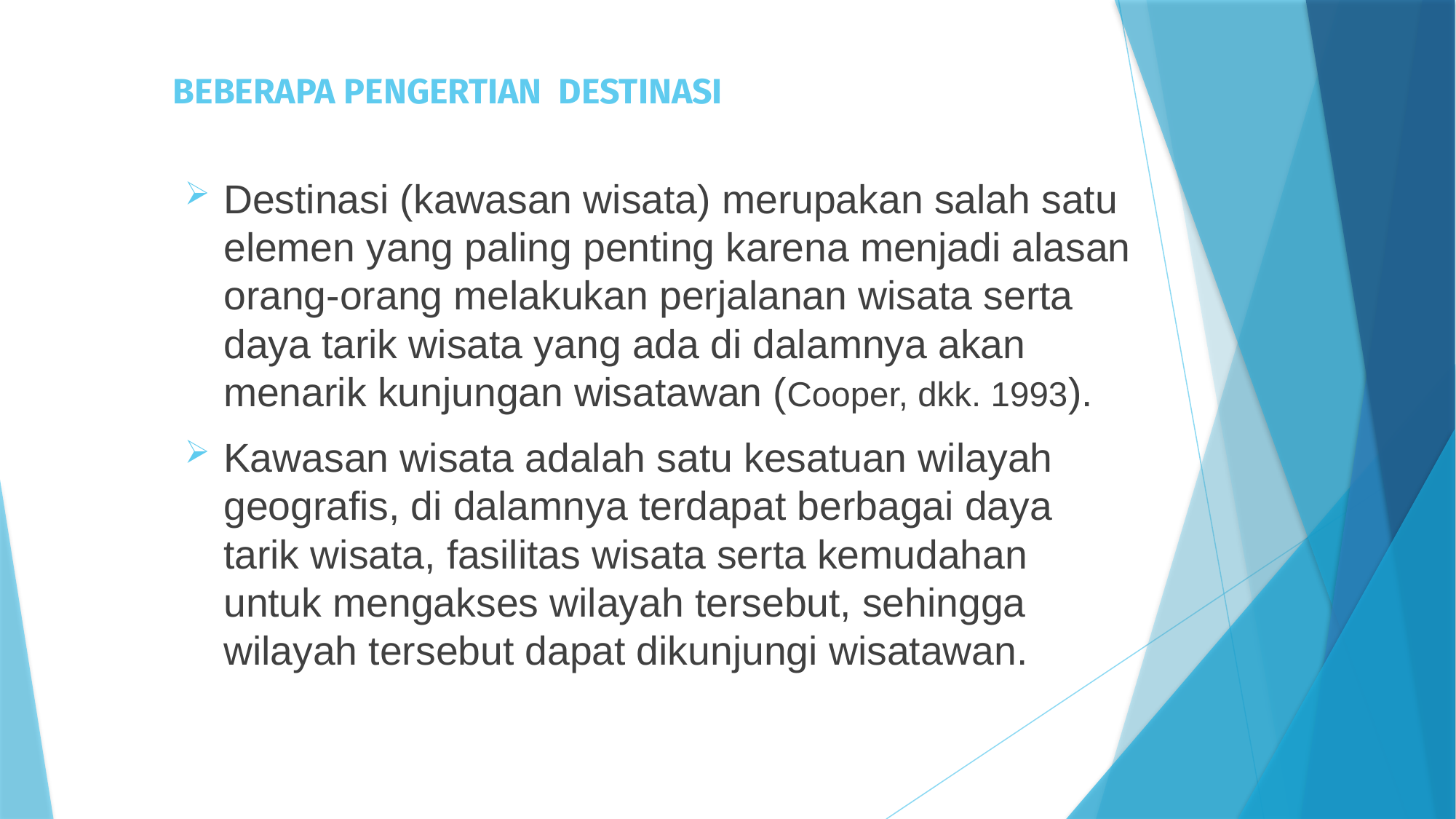

# BEBERAPA PENGERTIAN  DESTINASI
Destinasi (kawasan wisata) merupakan salah satu elemen yang paling penting karena menjadi alasan orang-orang melakukan perjalanan wisata serta daya tarik wisata yang ada di dalamnya akan menarik kunjungan wisatawan (Cooper, dkk. 1993).
Kawasan wisata adalah satu kesatuan wilayah geografis, di dalamnya terdapat berbagai daya tarik wisata, fasilitas wisata serta kemudahan untuk mengakses wilayah tersebut, sehingga wilayah tersebut dapat dikunjungi wisatawan.